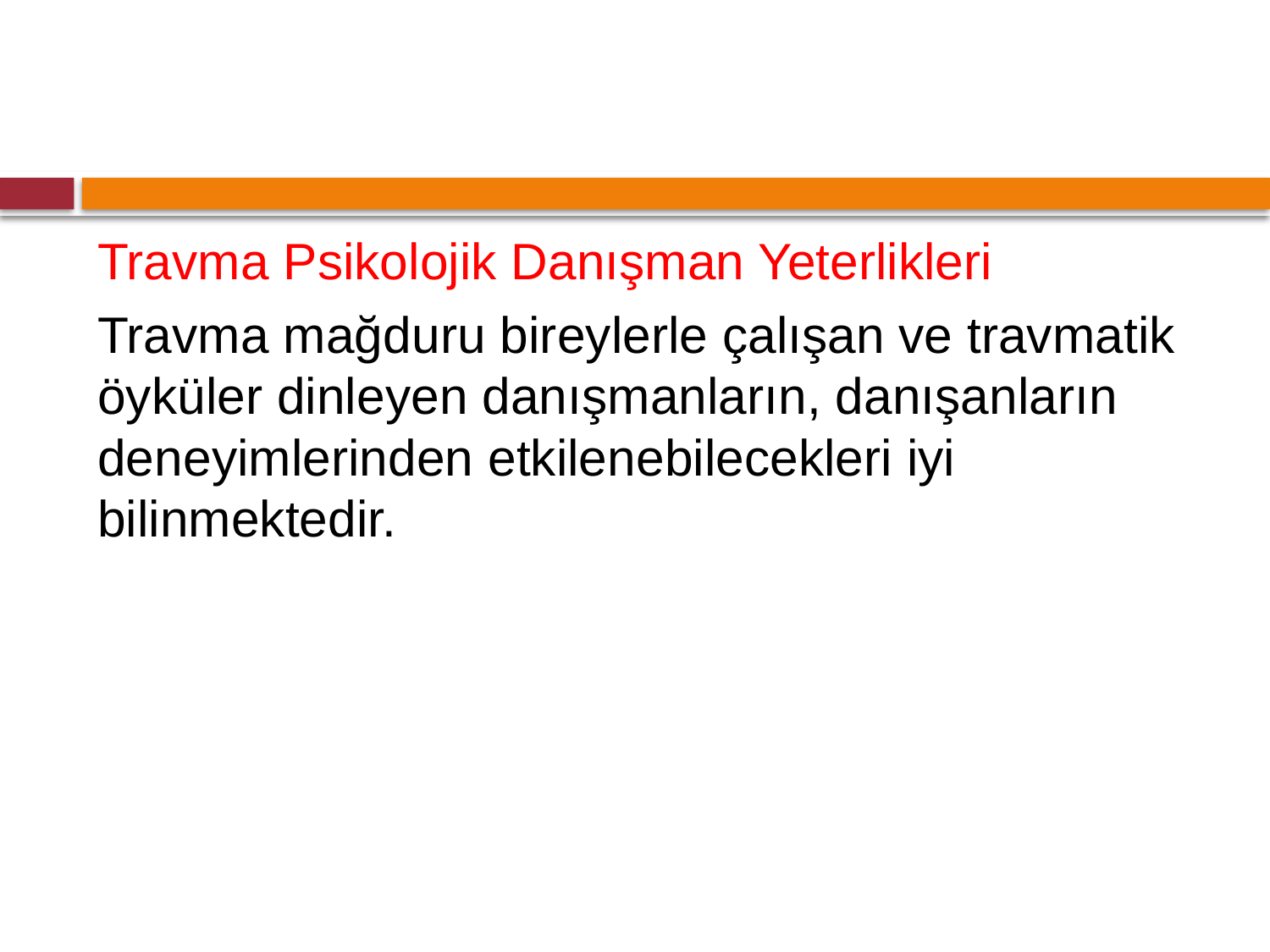

#
Travma Psikolojik Danışman Yeterlikleri
Travma mağduru bireylerle çalışan ve travmatik öyküler dinleyen danışmanların, danışanların deneyimlerinden etkilenebilecekleri iyi bilinmektedir.